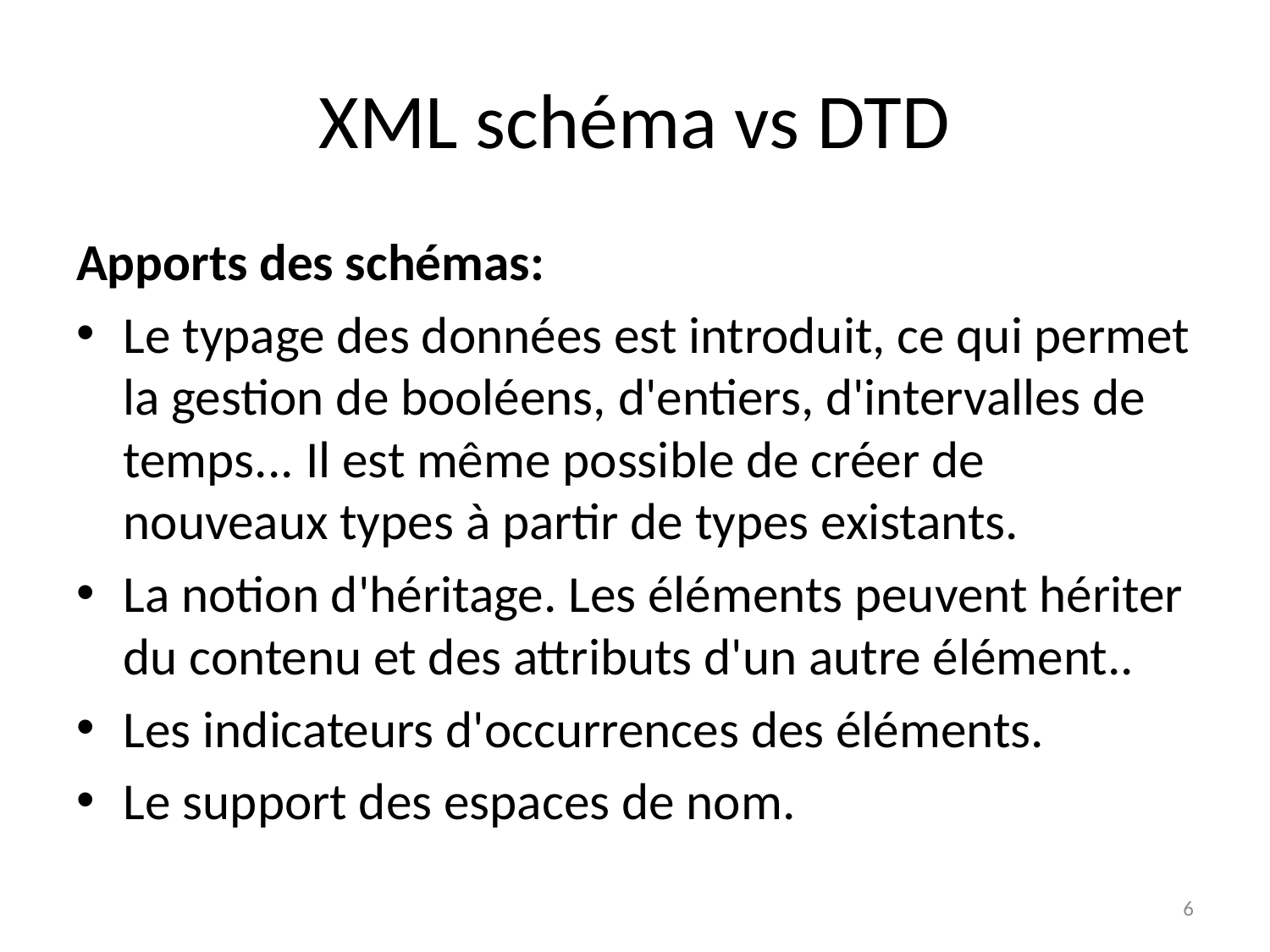

# XML schéma vs DTD
Apports des schémas:
Le typage des données est introduit, ce qui permet la gestion de booléens, d'entiers, d'intervalles de temps... Il est même possible de créer de nouveaux types à partir de types existants.
La notion d'héritage. Les éléments peuvent hériter du contenu et des attributs d'un autre élément..
Les indicateurs d'occurrences des éléments.
Le support des espaces de nom.

6